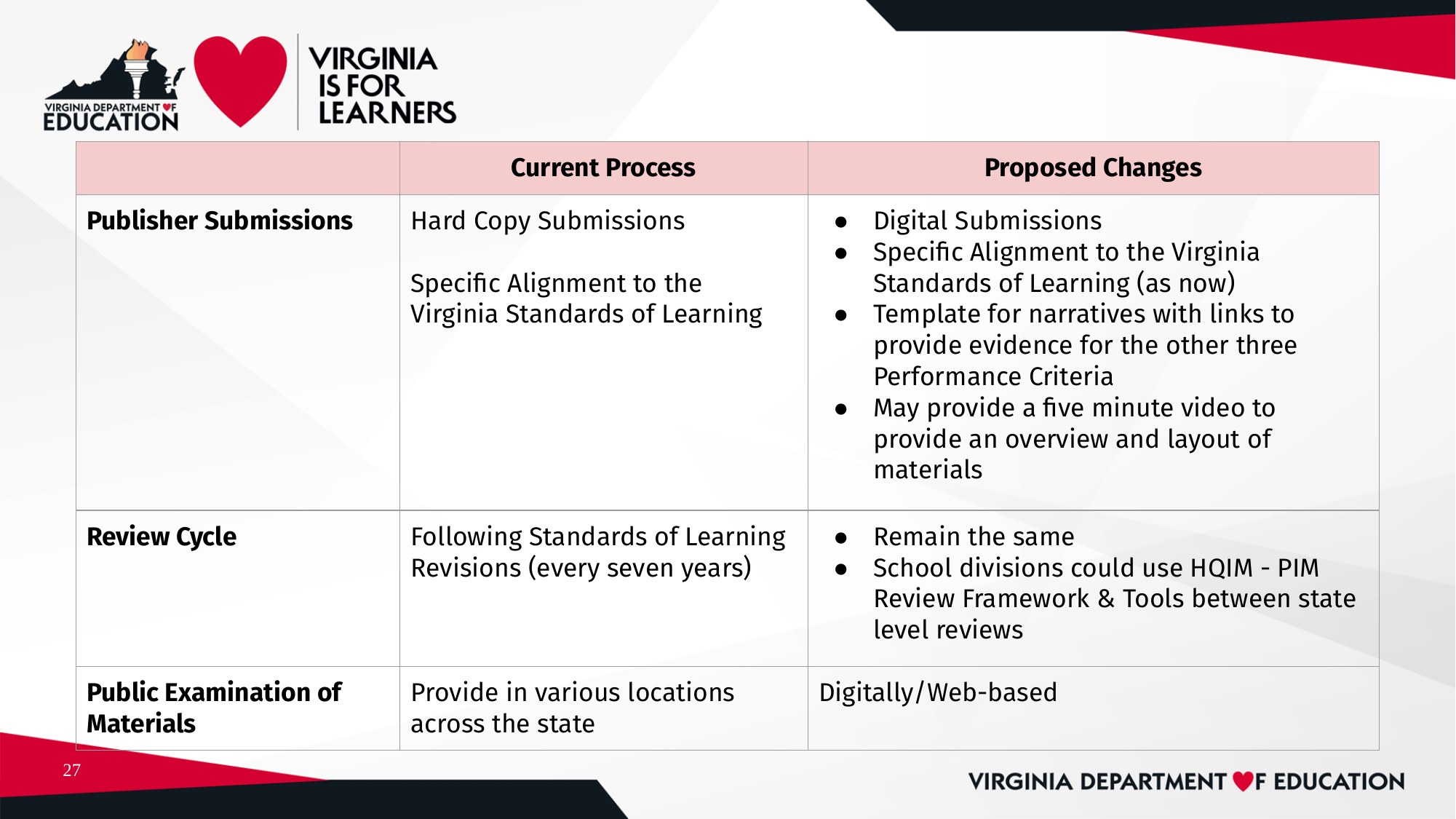

|  | Current Process | Proposed Changes |
| --- | --- | --- |
| Publisher Submissions | Hard Copy Submissions Specific Alignment to the Virginia Standards of Learning | Digital Submissions Specific Alignment to the Virginia Standards of Learning (as now) Template for narratives with links to provide evidence for the other three Performance Criteria May provide a five minute video to provide an overview and layout of materials |
| Review Cycle | Following Standards of Learning Revisions (every seven years) | Remain the same School divisions could use HQIM - PIM Review Framework & Tools between state level reviews |
| Public Examination of Materials | Provide in various locations across the state | Digitally/Web-based |
27